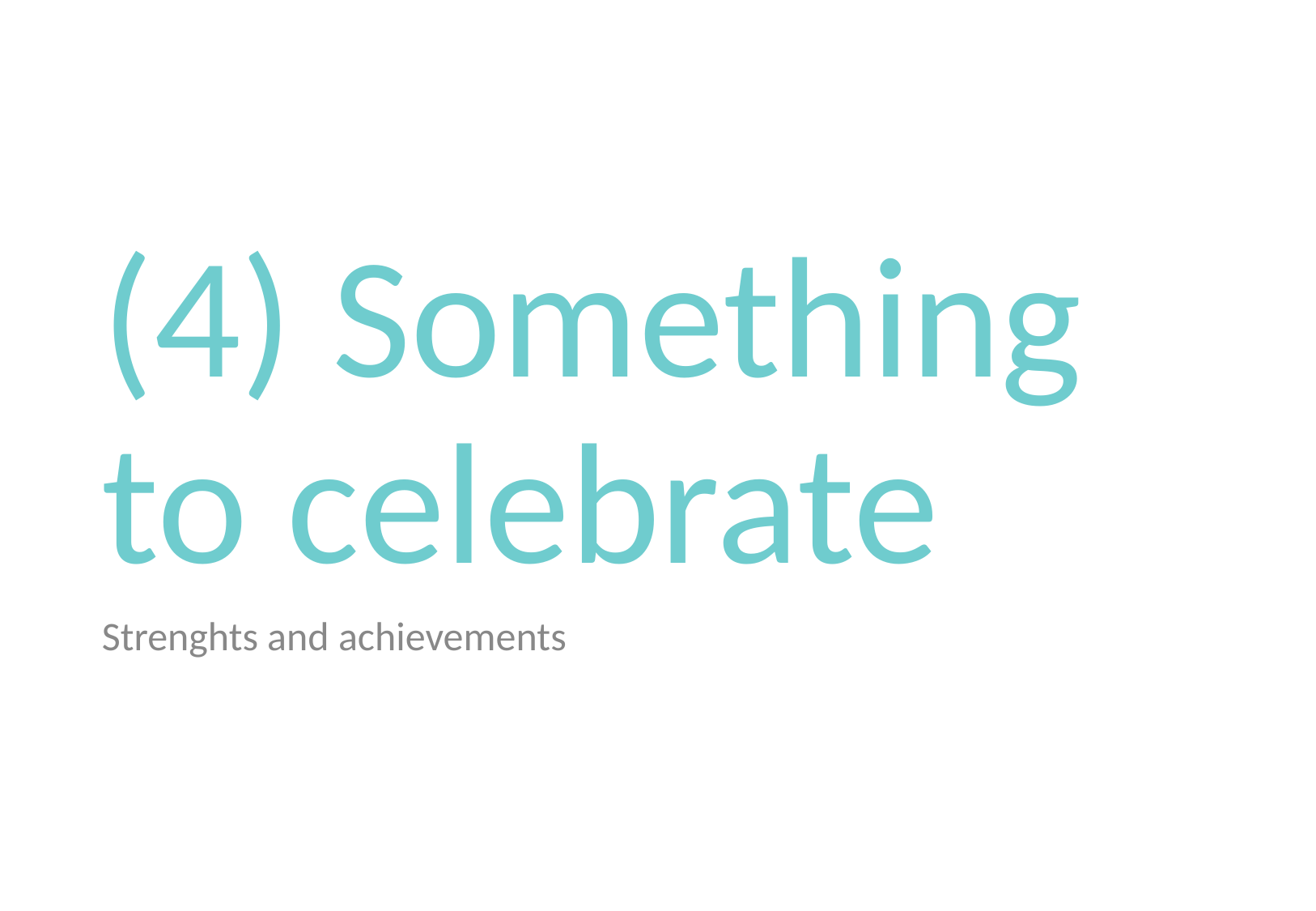

# (4) Something to celebrate
Strenghts and achievements